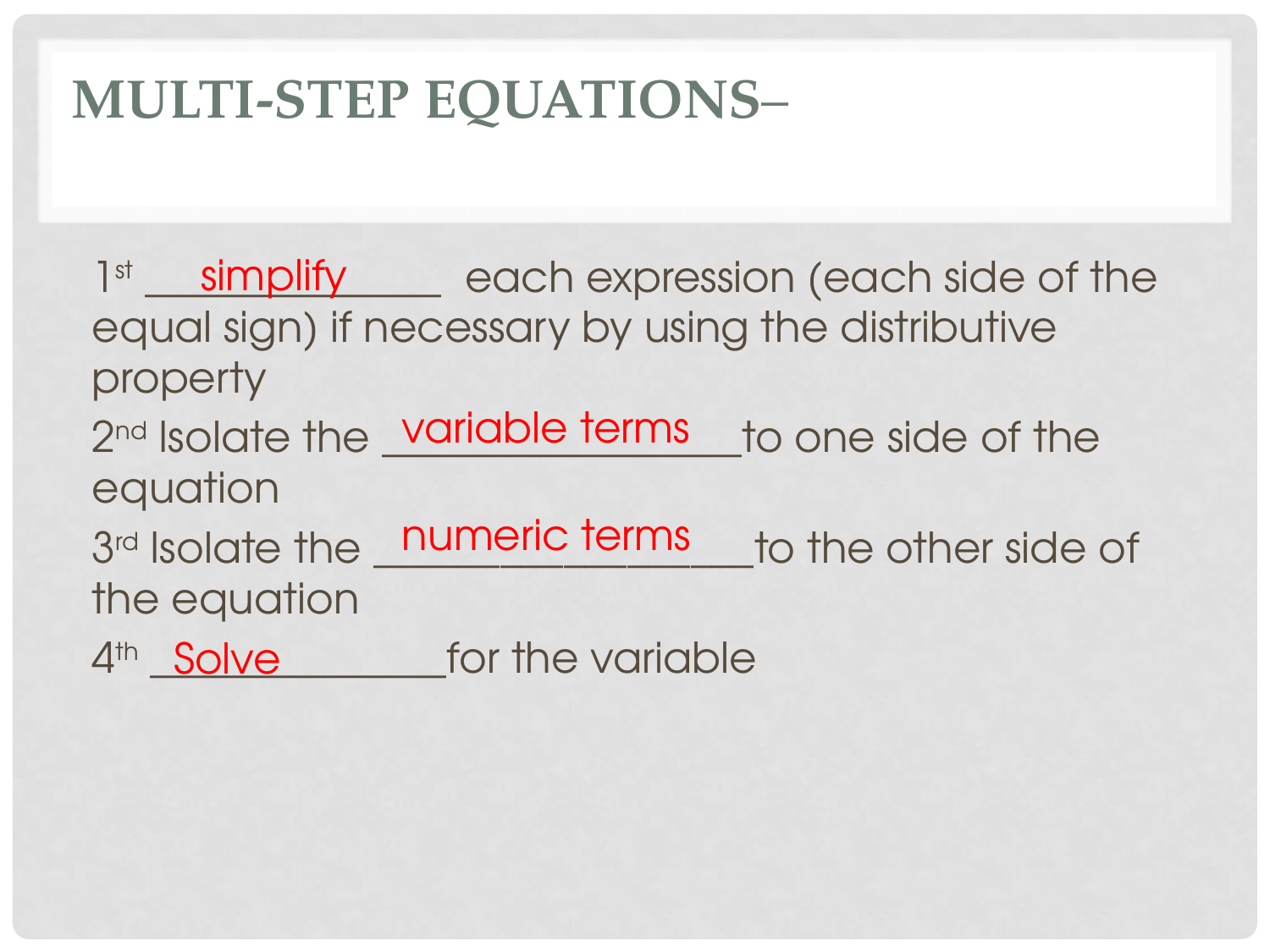

# Multi-step Equations–
simplify
1st ______________  each expression (each side of the equal sign) if necessary by using the distributive property
2nd Isolate the _________________to one side of the equation
3rd Isolate the __________________to the other side of the equation
4th ______________for the variable
variable terms
numeric terms
Solve